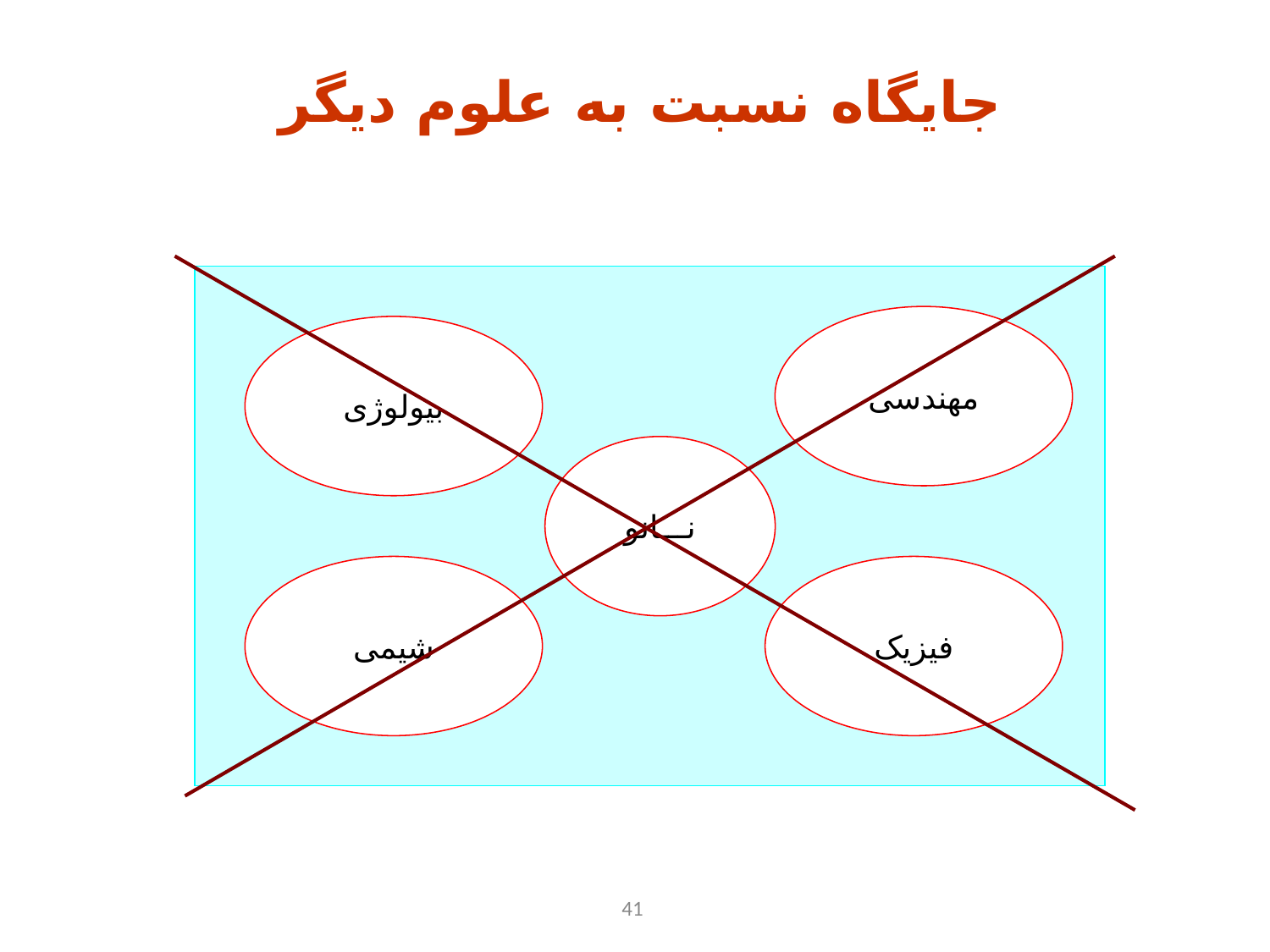

# جایگاه نسبت به علوم دیگر

مهندسی

بیولوژی

نـــانو

شیمی

فیزیک

41